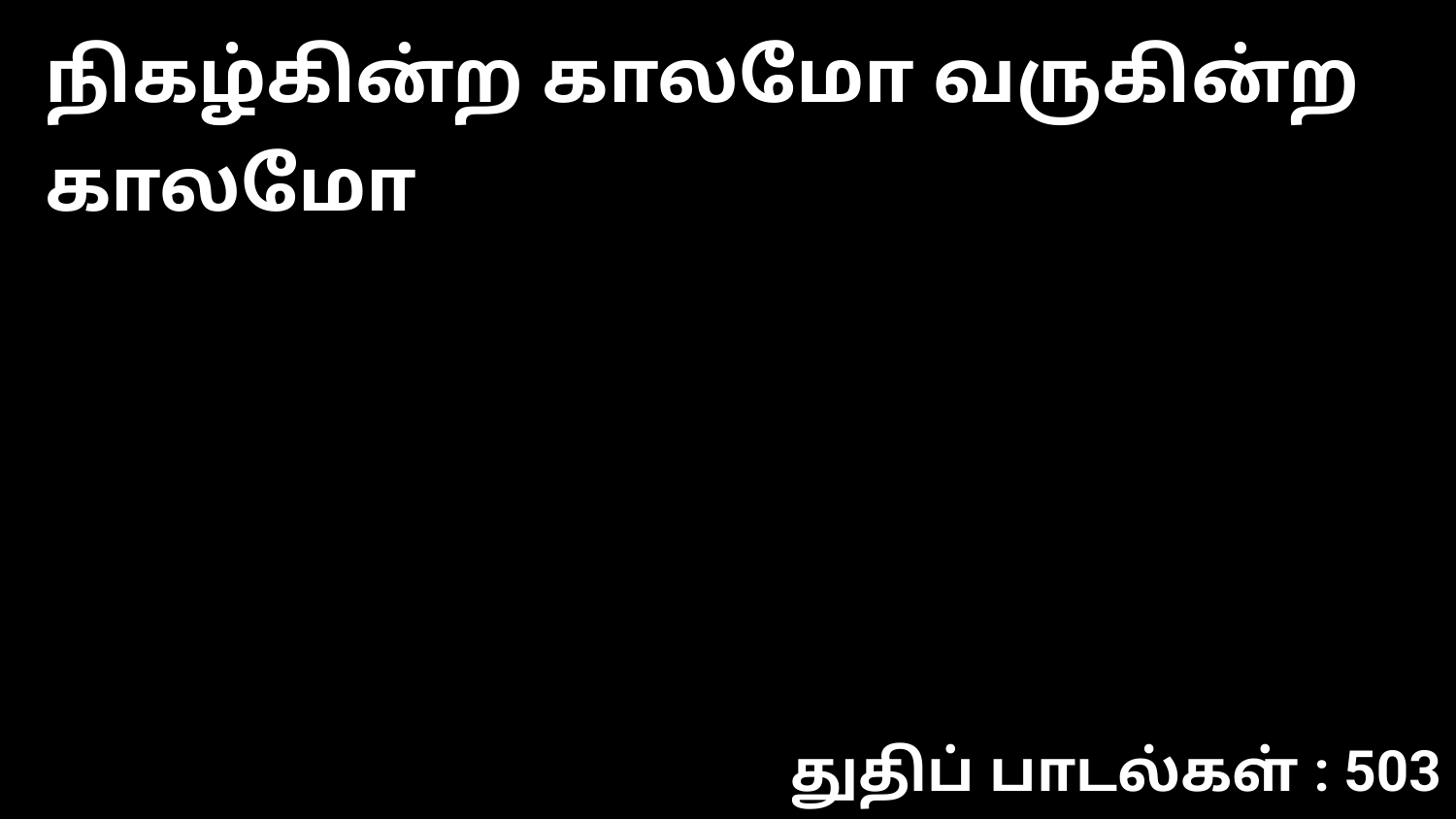

நிகழ்கின்ற காலமோ வருகின்ற காலமோ
துதிப் பாடல்கள் : 503